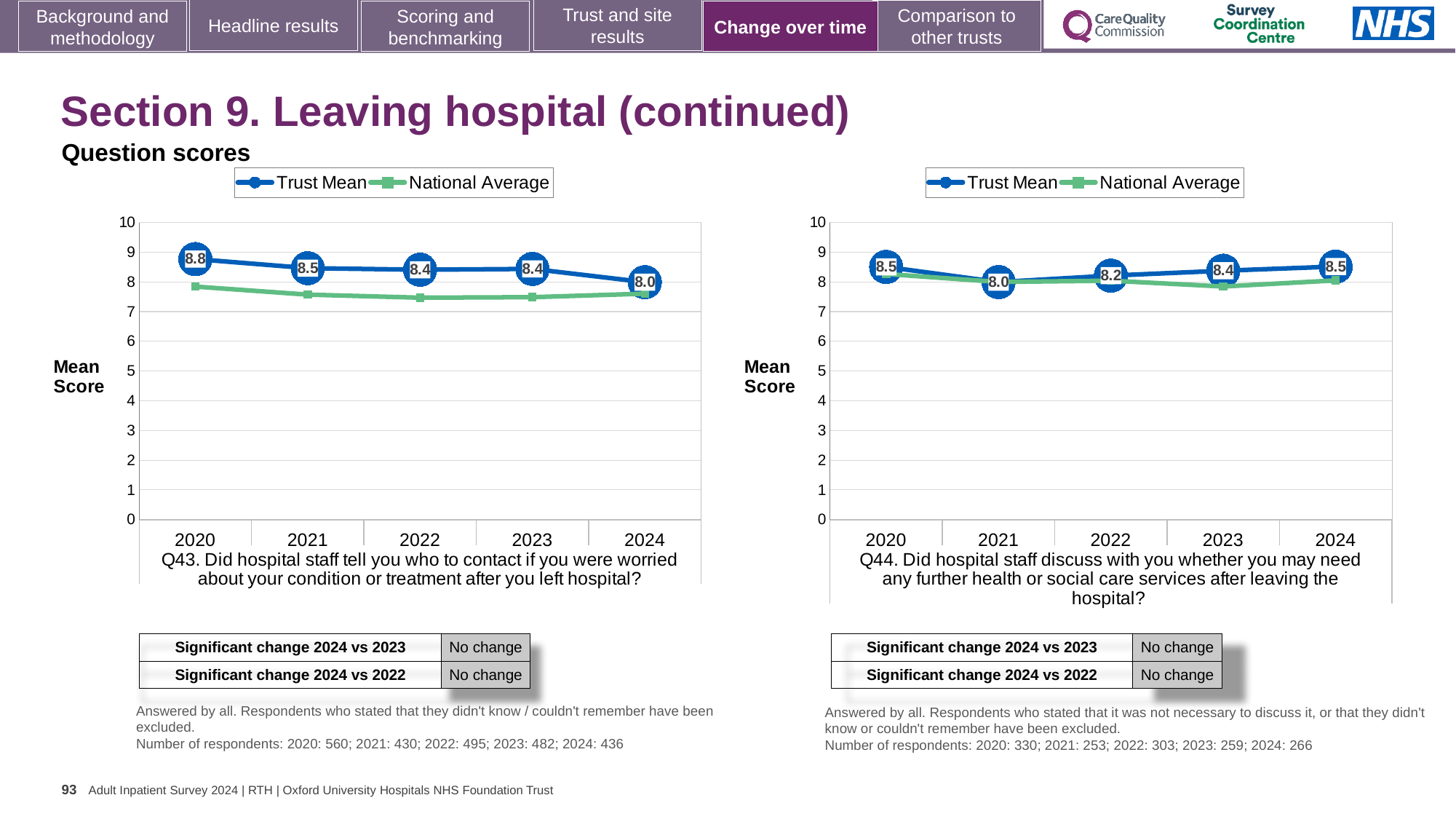

# Section 9. Leaving hospital (continued)
Question scores

### Chart

| Category | Trust Mean | National Average |
|---|---|---|
| 2020 | 8.767904199166857 | 7.842857855755162 |
| 2021 | 8.462288967453077 | 7.571455179806431 |
| 2022 | 8.409812042887822 | 7.468903342799158 |
| 2023 | 8.437372488829125 | 7.486812202116242 |
| 2024 | 7.990619225078707 | 7.603315693906589 |

### Chart

| Category | Trust Mean | National Average |
|---|---|---|
| 2020 | 8.504825844382527 | 8.265810726494152 |
| 2021 | 7.993548829696955 | 7.99907368534647 |
| 2022 | 8.21096602313116 | 8.040056053595018 |
| 2023 | 8.375923373756452 | 7.845326529544409 |
| 2024 | 8.515870914506989 | 8.050597128360762 |
| Significant change 2024 vs 2023 | No change |
| --- | --- |
| Significant change 2024 vs 2022 | No change |
| Significant change 2024 vs 2023 | No change |
| --- | --- |
| Significant change 2024 vs 2022 | No change |
Answered by all. Respondents who stated that they didn't know / couldn't remember have been excluded.
Number of respondents: 2020: 560; 2021: 430; 2022: 495; 2023: 482; 2024: 436

Answered by all. Respondents who stated that it was not necessary to discuss it, or that they didn't know or couldn't remember have been excluded.
Number of respondents: 2020: 330; 2021: 253; 2022: 303; 2023: 259; 2024: 266
93